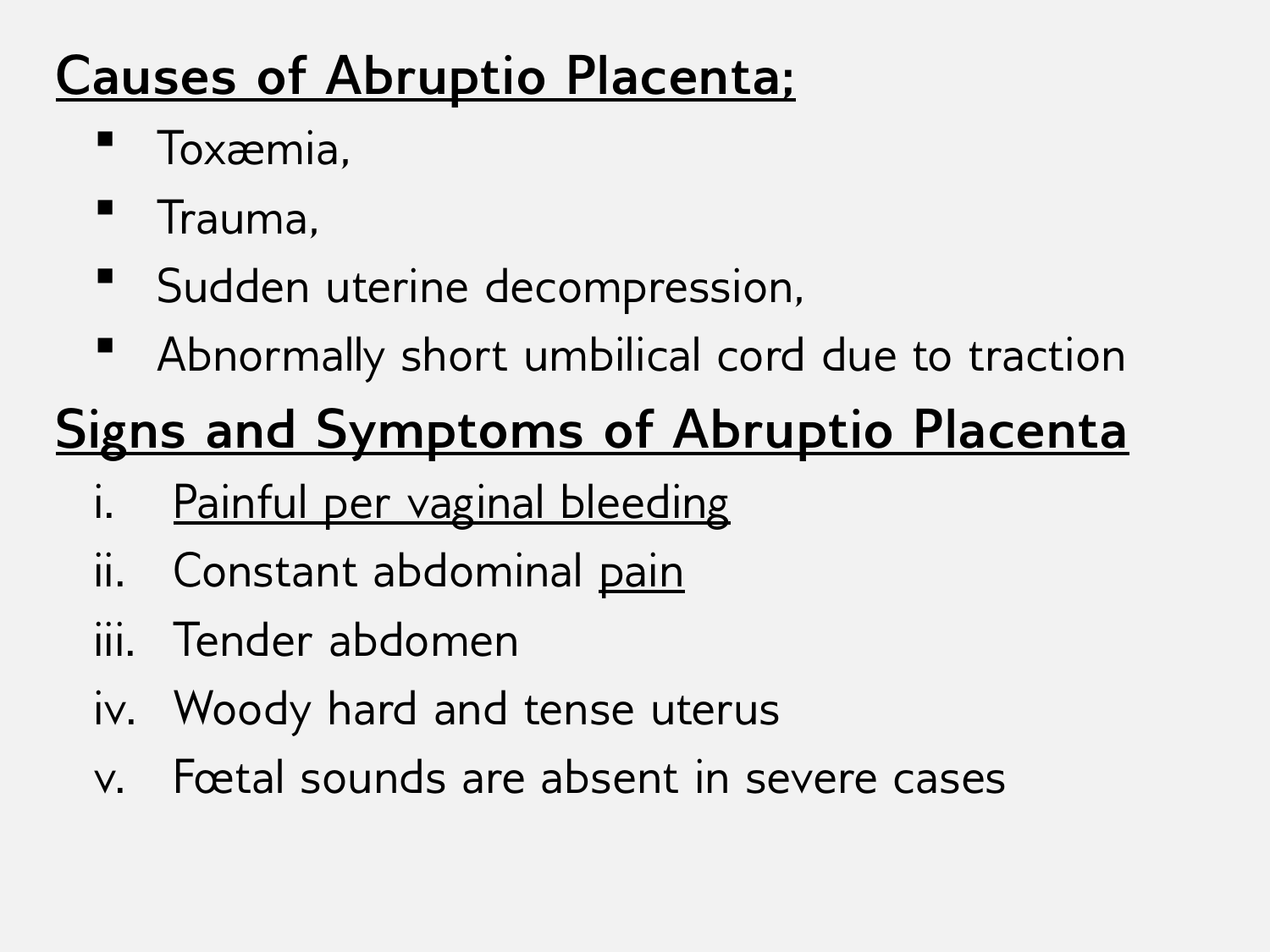

Causes of Abruptio Placenta;
Toxaemia,
Trauma,
Sudden uterine decompression,
Abnormally short umbilical cord due to traction
Signs and Symptoms of Abruptio Placenta
Painful per vaginal bleeding
Constant abdominal pain
Tender abdomen
Woody hard and tense uterus
Foetal sounds are absent in severe cases